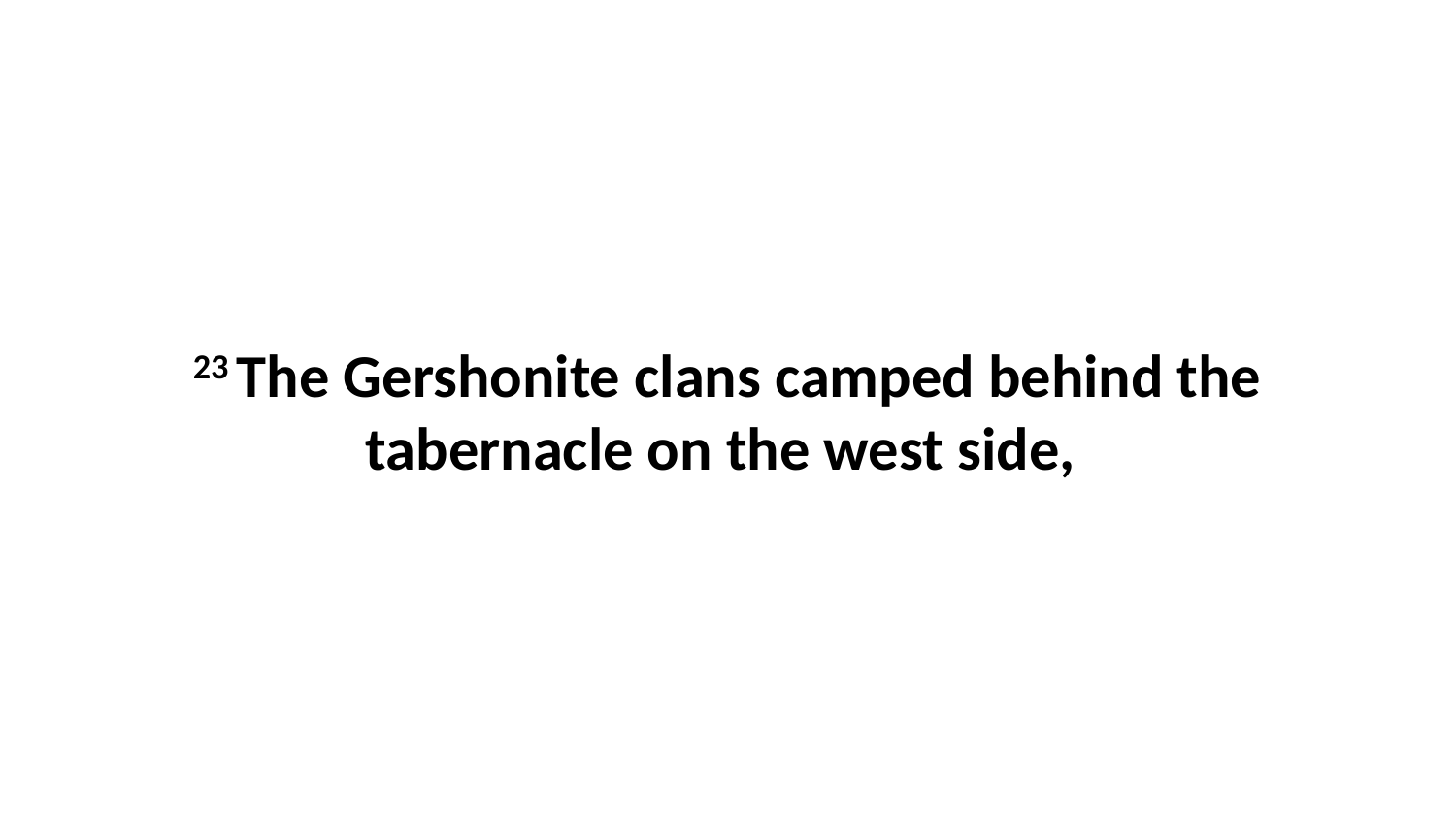

23 The Gershonite clans camped behind the tabernacle on the west side,